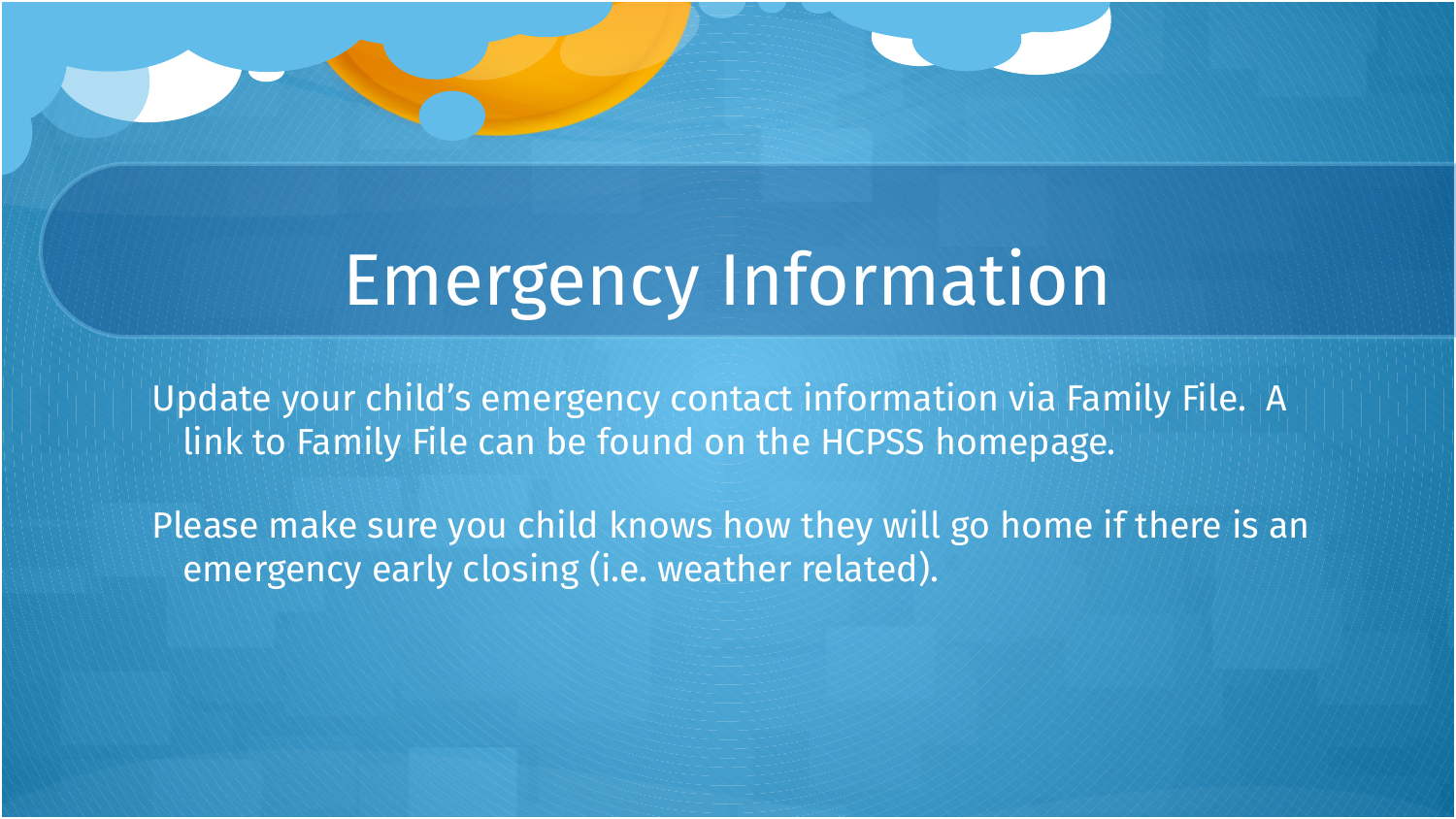

# Emergency Information
Update your child’s emergency contact information via Family File.  A link to Family File can be found on the HCPSS homepage.
Please make sure you child knows how they will go home if there is an emergency early closing (i.e. weather related).